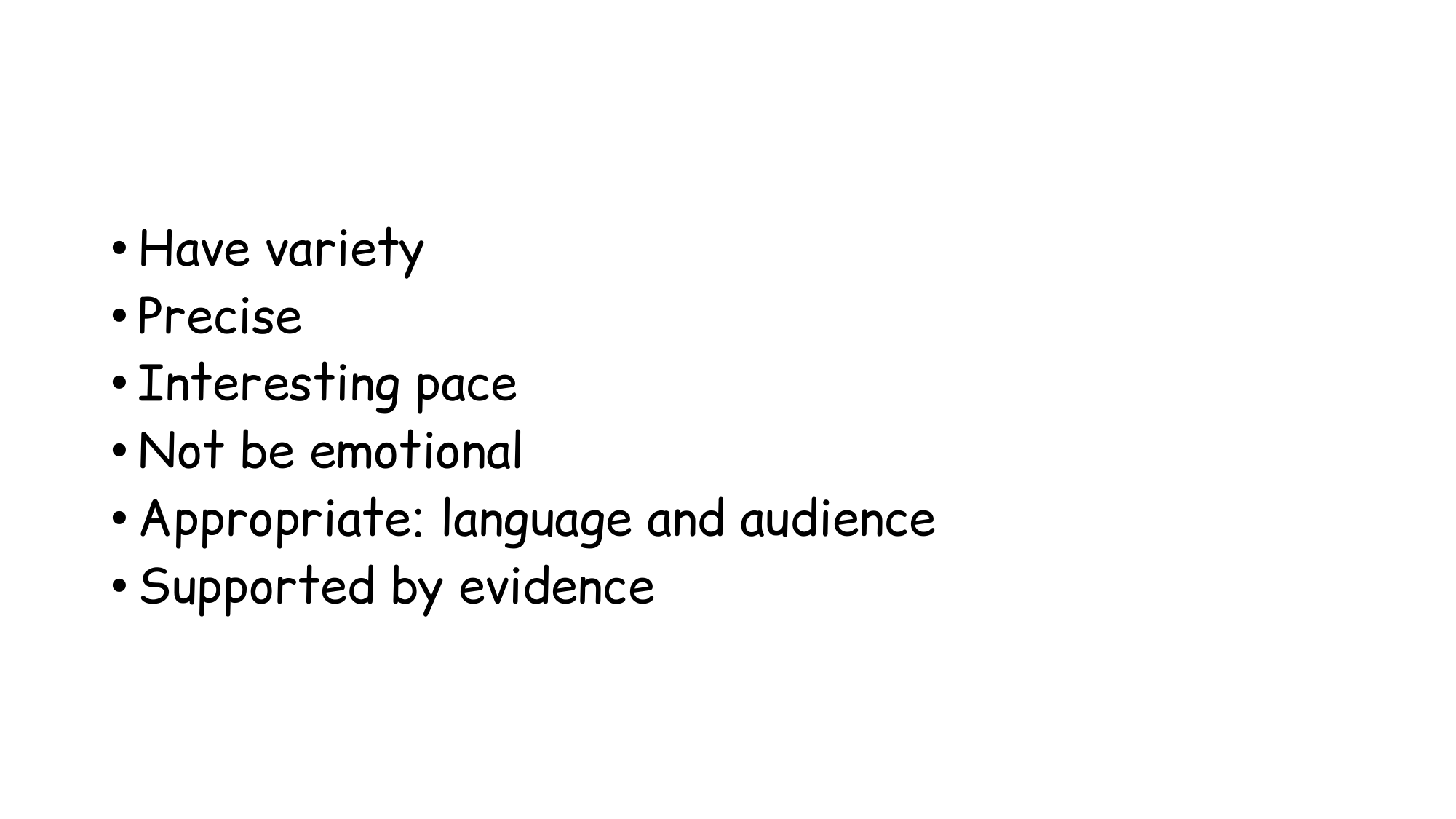

#
Have variety
Precise
Interesting pace
Not be emotional
Appropriate: language and audience
Supported by evidence